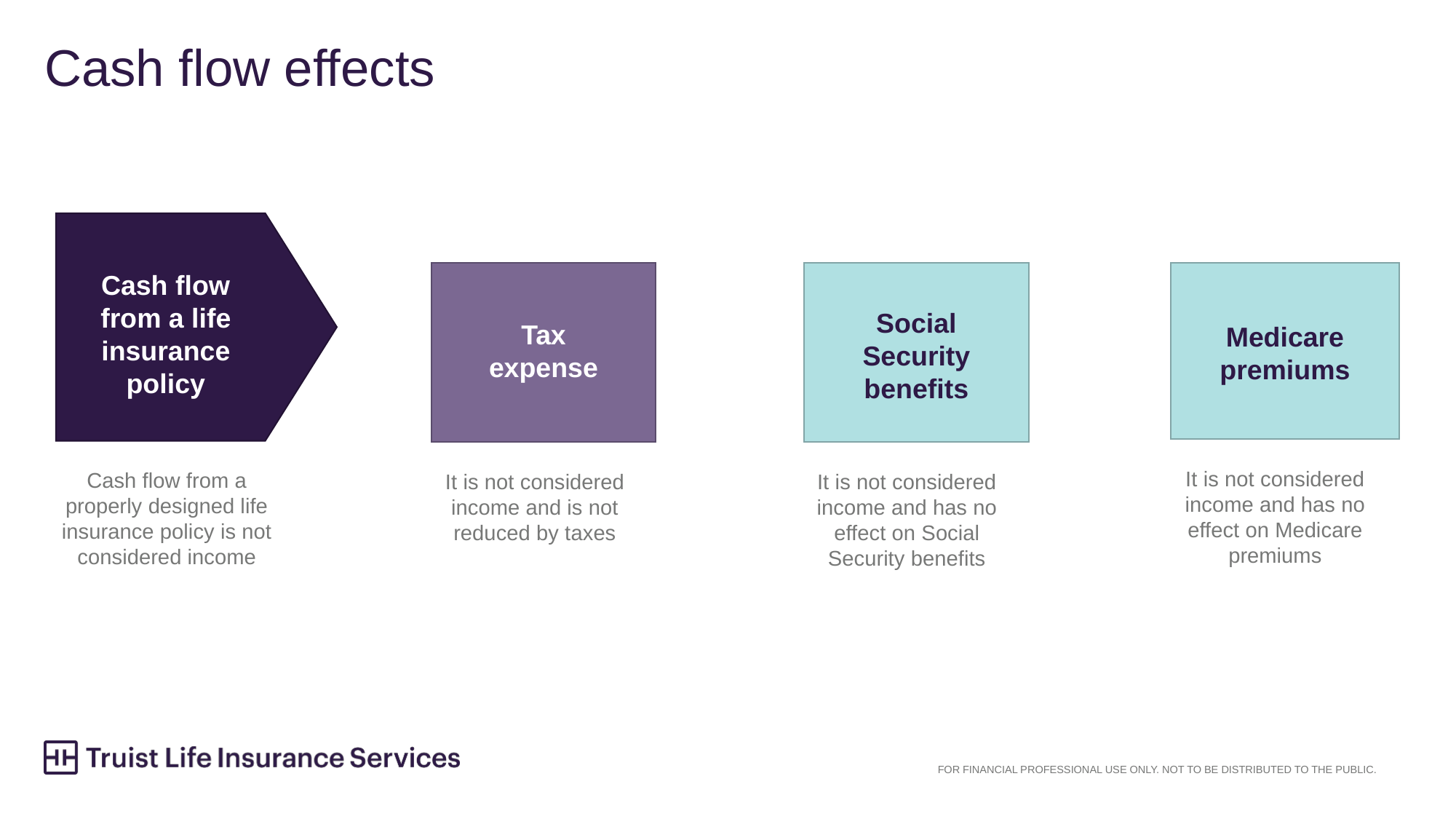

# Cash flow effects

Cash flow from a life insurance policy

Social Security benefits
Tax expense
Medicare premiums
It is not considered income and has no effect on Medicare premiums
Cash flow from a properly designed life insurance policy is not considered income
It is not considered income and has no effect on Social Security benefits
It is not considered income and is not reduced by taxes